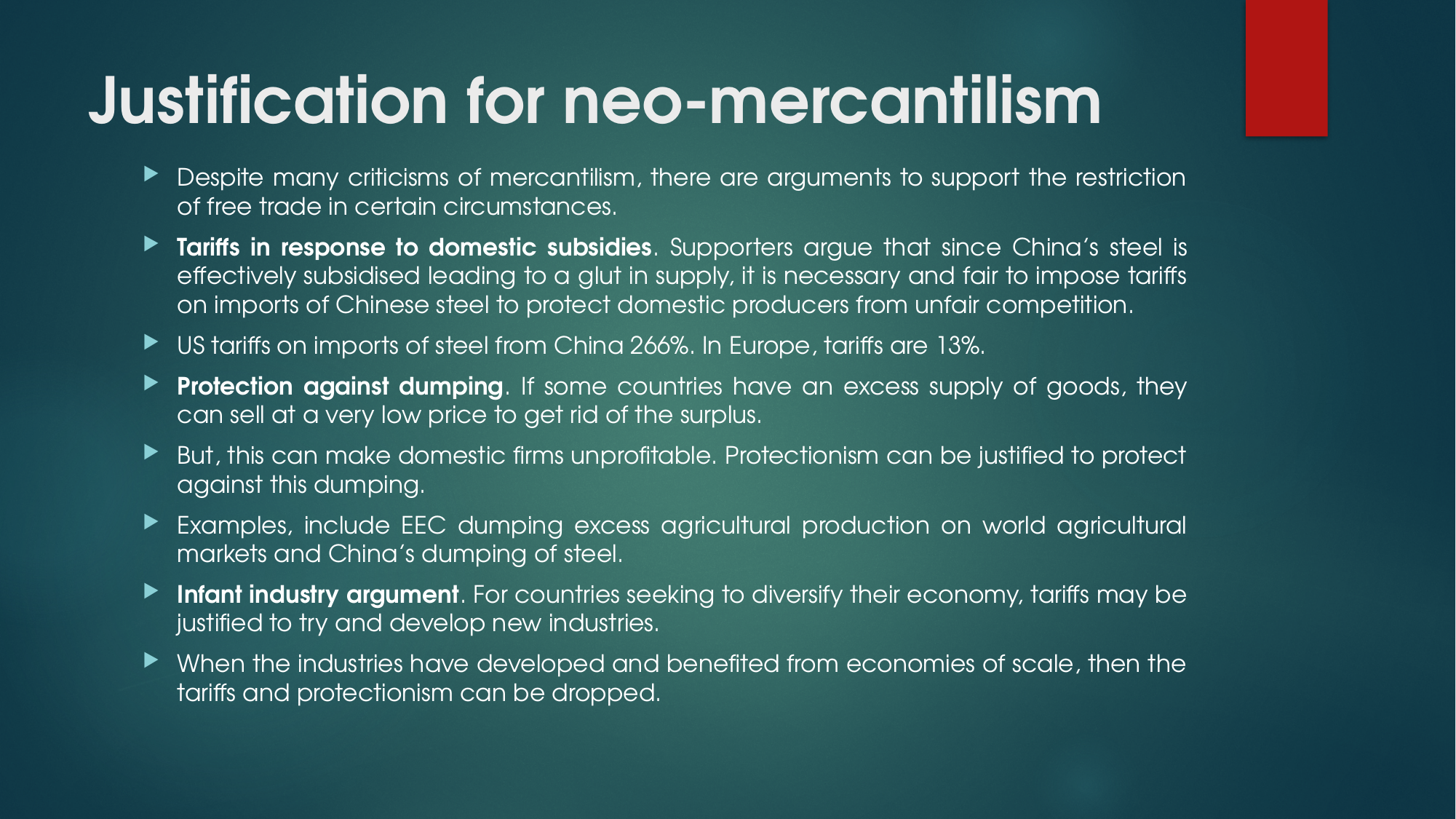

# Justification for neo-mercantilism
Despite many criticisms of mercantilism, there are arguments to support the restriction of free trade in certain circumstances.
Tariffs in response to domestic subsidies. Supporters argue that since China’s steel is effectively subsidised leading to a glut in supply, it is necessary and fair to impose tariffs on imports of Chinese steel to protect domestic producers from unfair competition.
US tariffs on imports of steel from China 266%. In Europe, tariffs are 13%.
Protection against dumping. If some countries have an excess supply of goods, they can sell at a very low price to get rid of the surplus.
But, this can make domestic firms unprofitable. Protectionism can be justified to protect against this dumping.
Examples, include EEC dumping excess agricultural production on world agricultural markets and China’s dumping of steel.
Infant industry argument. For countries seeking to diversify their economy, tariffs may be justified to try and develop new industries.
When the industries have developed and benefited from economies of scale, then the tariffs and protectionism can be dropped.